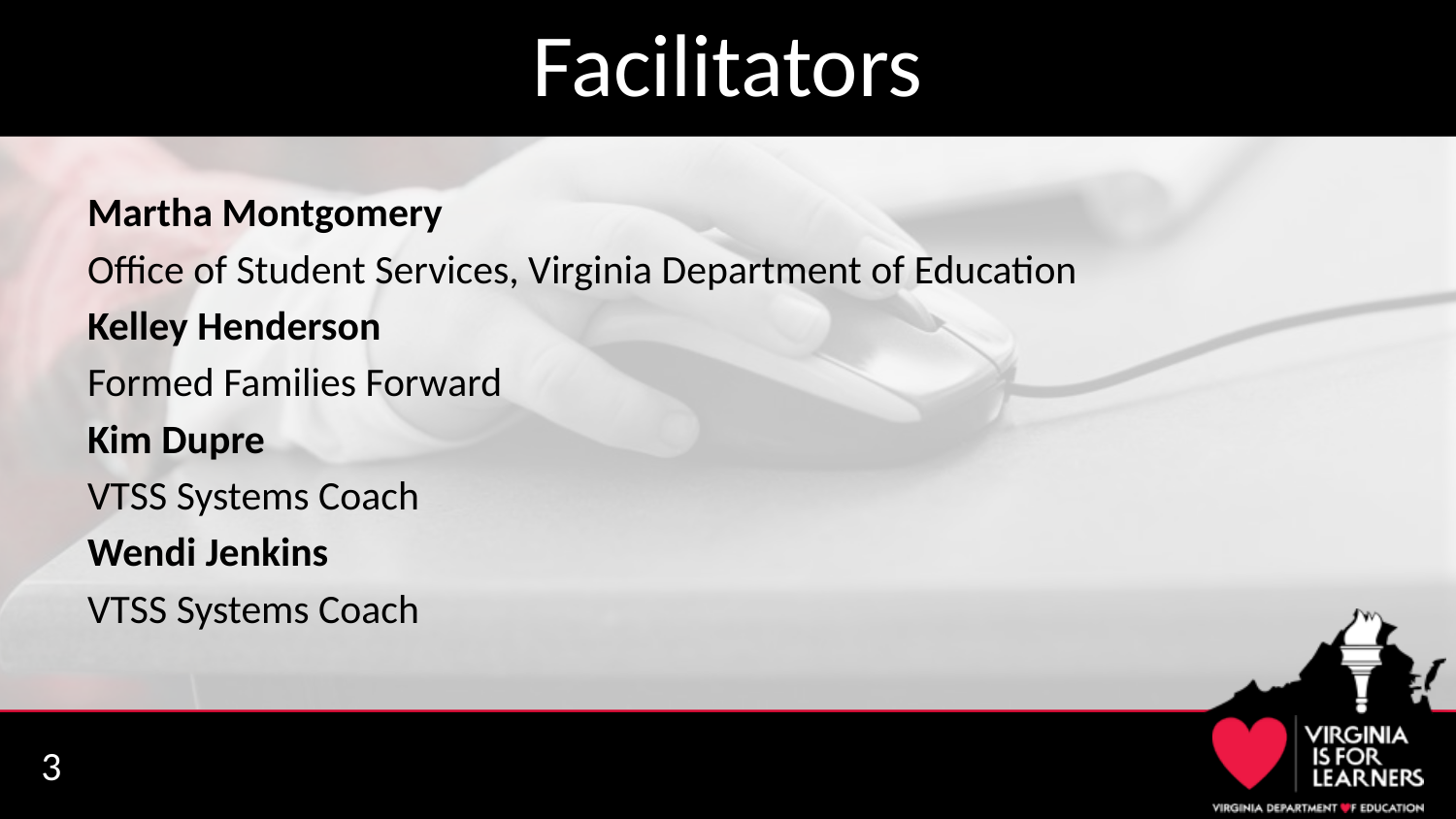

# Facilitators
Martha Montgomery
Office of Student Services, Virginia Department of Education
Kelley Henderson
Formed Families Forward
Kim Dupre
VTSS Systems Coach
Wendi Jenkins
VTSS Systems Coach